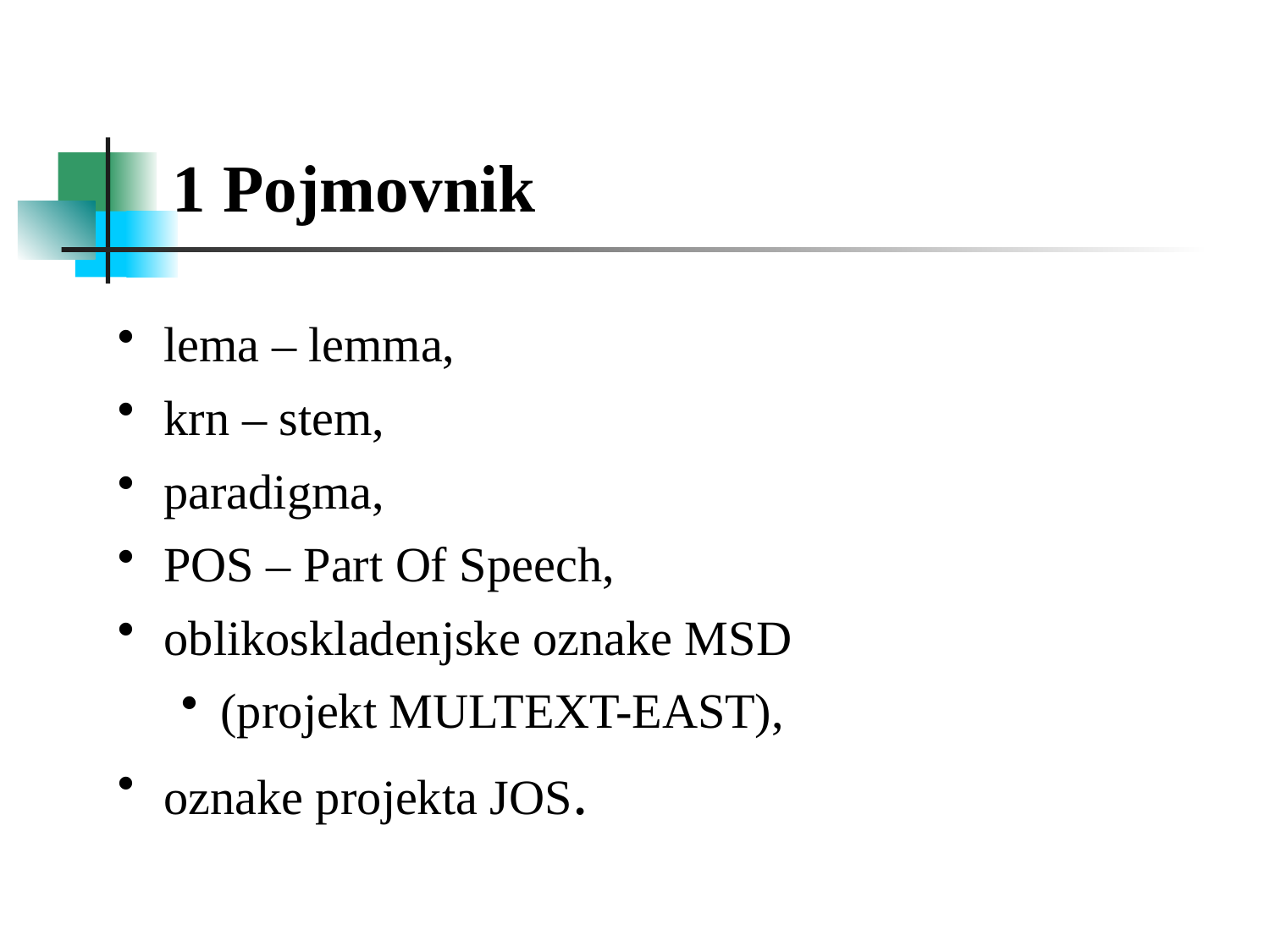

1 Pojmovnik
lema – lemma,
krn – stem,
paradigma,
POS – Part Of Speech,
oblikoskladenjske oznake MSD
(projekt MULTEXT-EAST),
oznake projekta JOS.